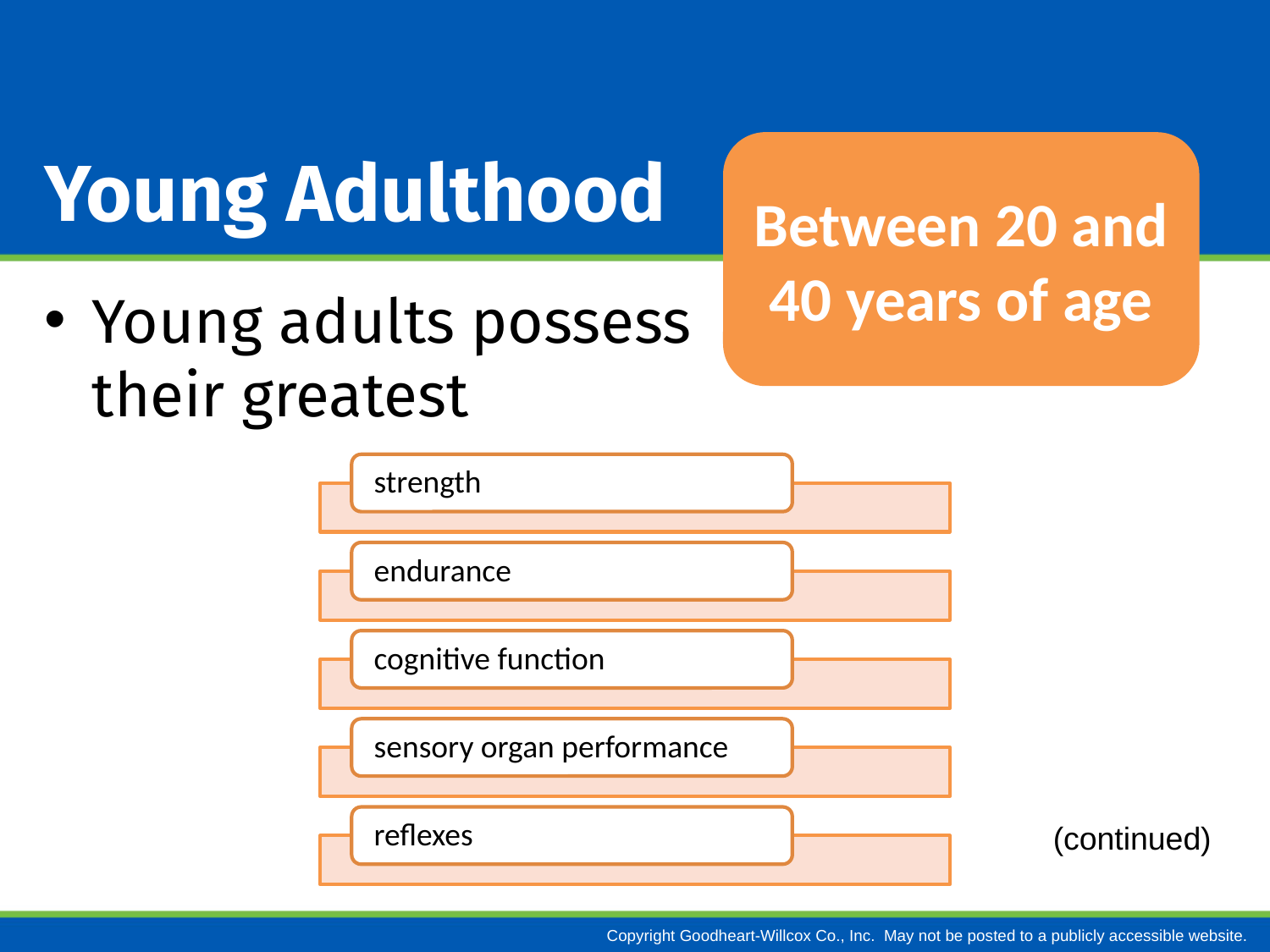

# Young Adulthood
Between 20 and 40 years of age
Young adults possess
their greatest
strength
endurance
cognitive function
sensory organ performance
reflexes
(continued)